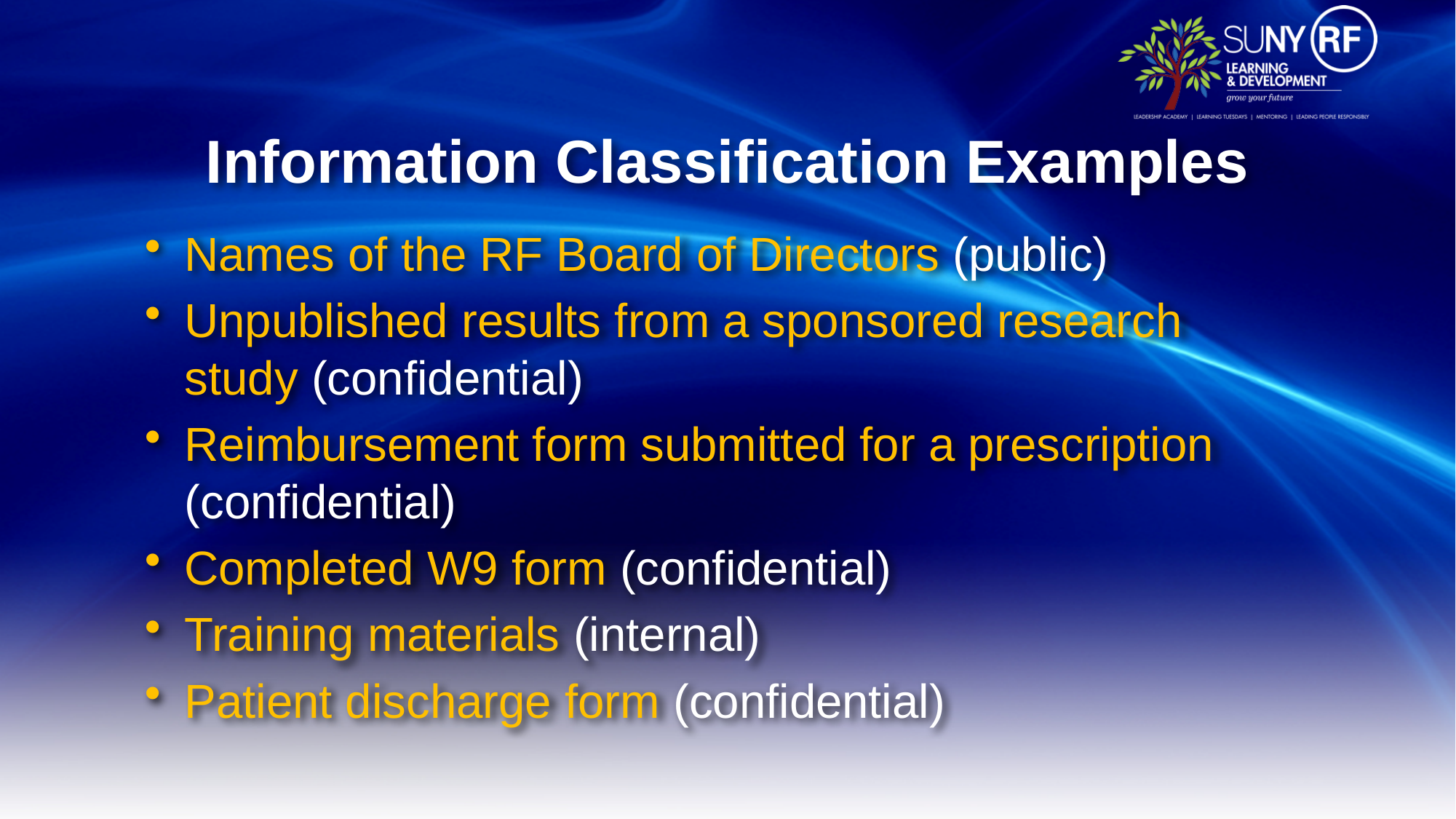

# Information Classification Examples
Names of the RF Board of Directors (public)
Unpublished results from a sponsored research study (confidential)
Reimbursement form submitted for a prescription (confidential)
Completed W9 form (confidential)
Training materials (internal)
Patient discharge form (confidential)